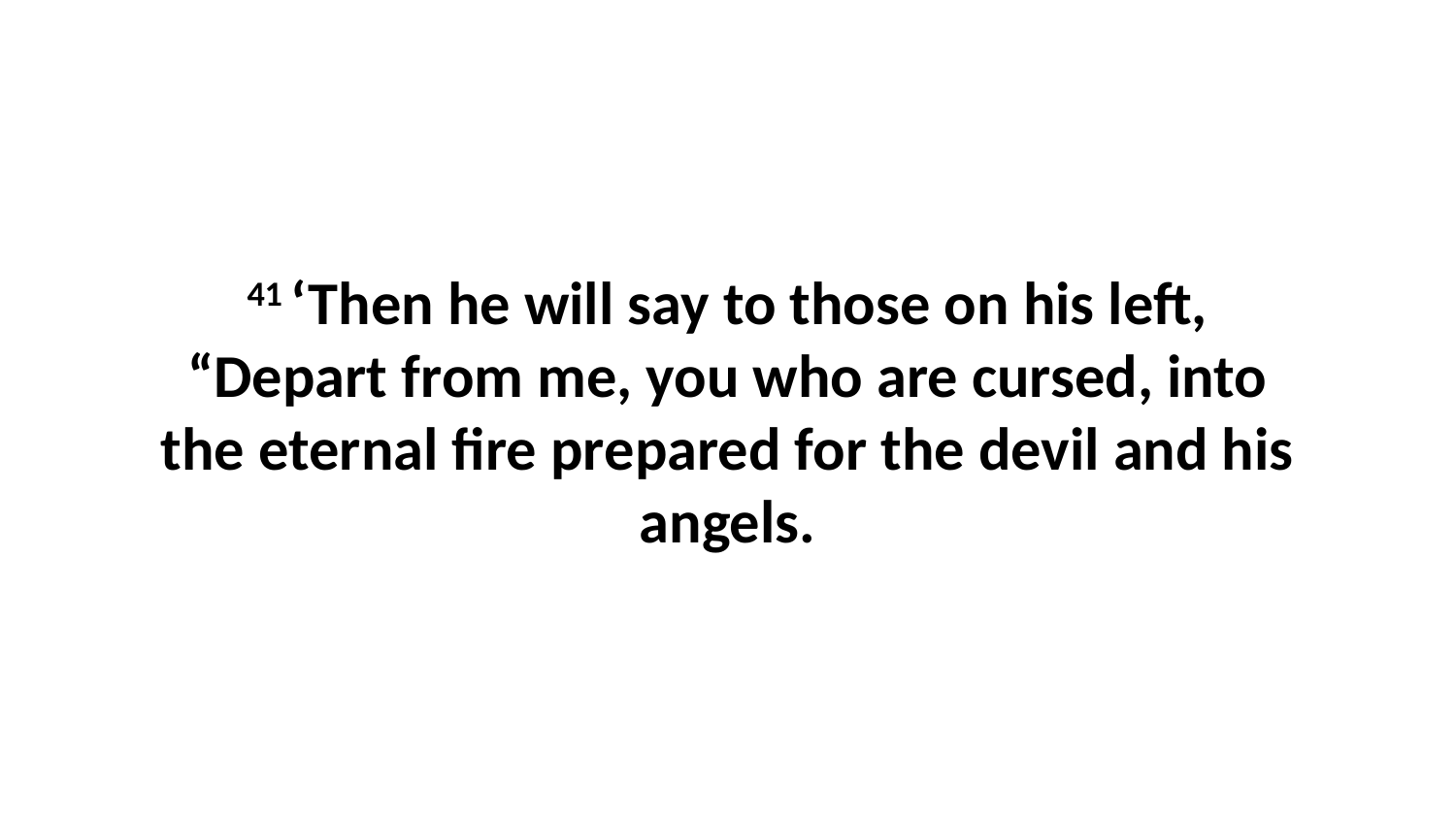

41 ‘Then he will say to those on his left, “Depart from me, you who are cursed, into the eternal fire prepared for the devil and his angels.